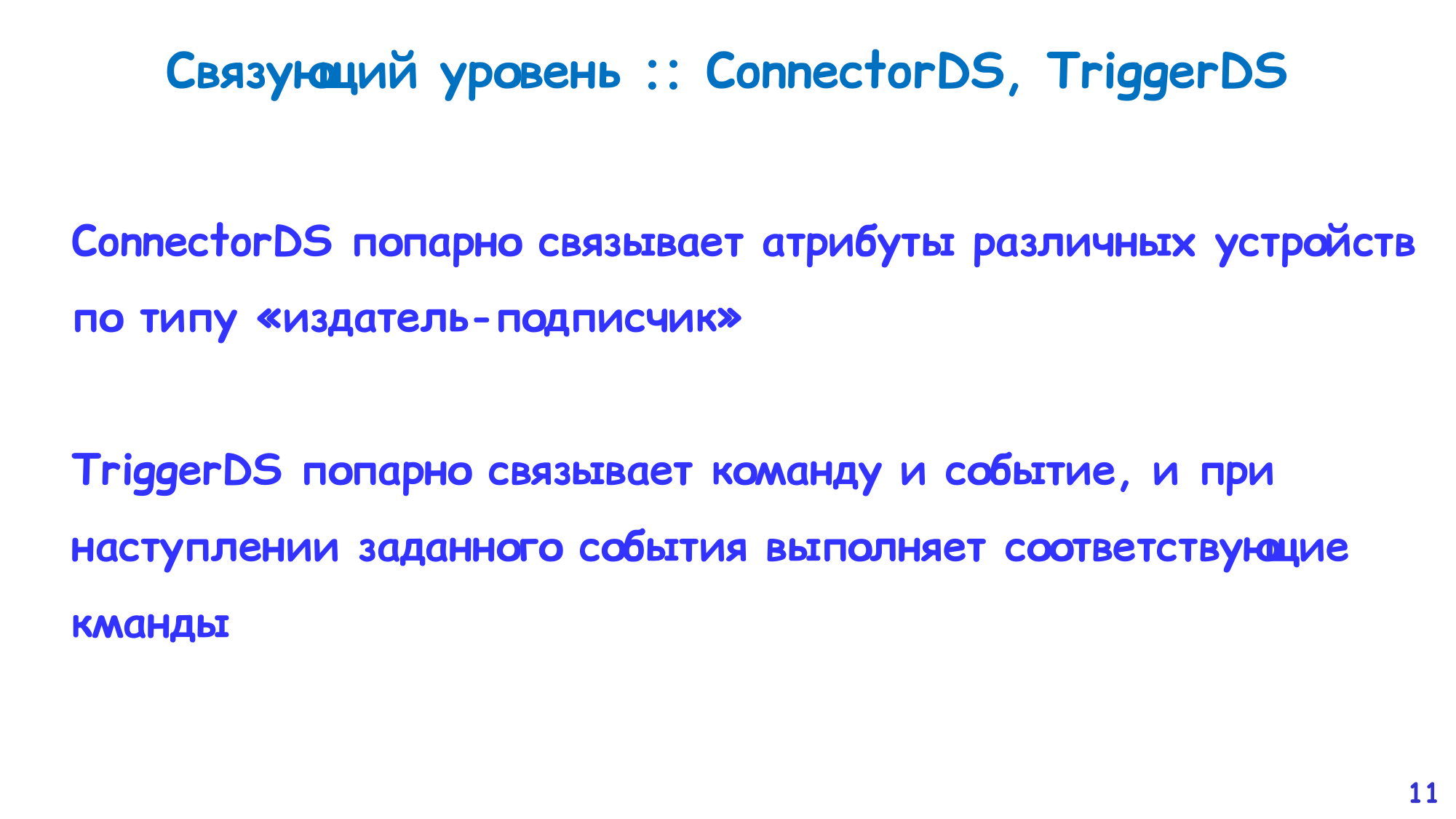

# Связующий уровень :: ConnectorDS, TriggerDS
ConnectorDS попарно связывает атрибуты различных устройств по типу «издатель-подписчик»

TriggerDS попарно связывает команду и событие, и при наступлении заданного события выполняет соответствующие кманды
11